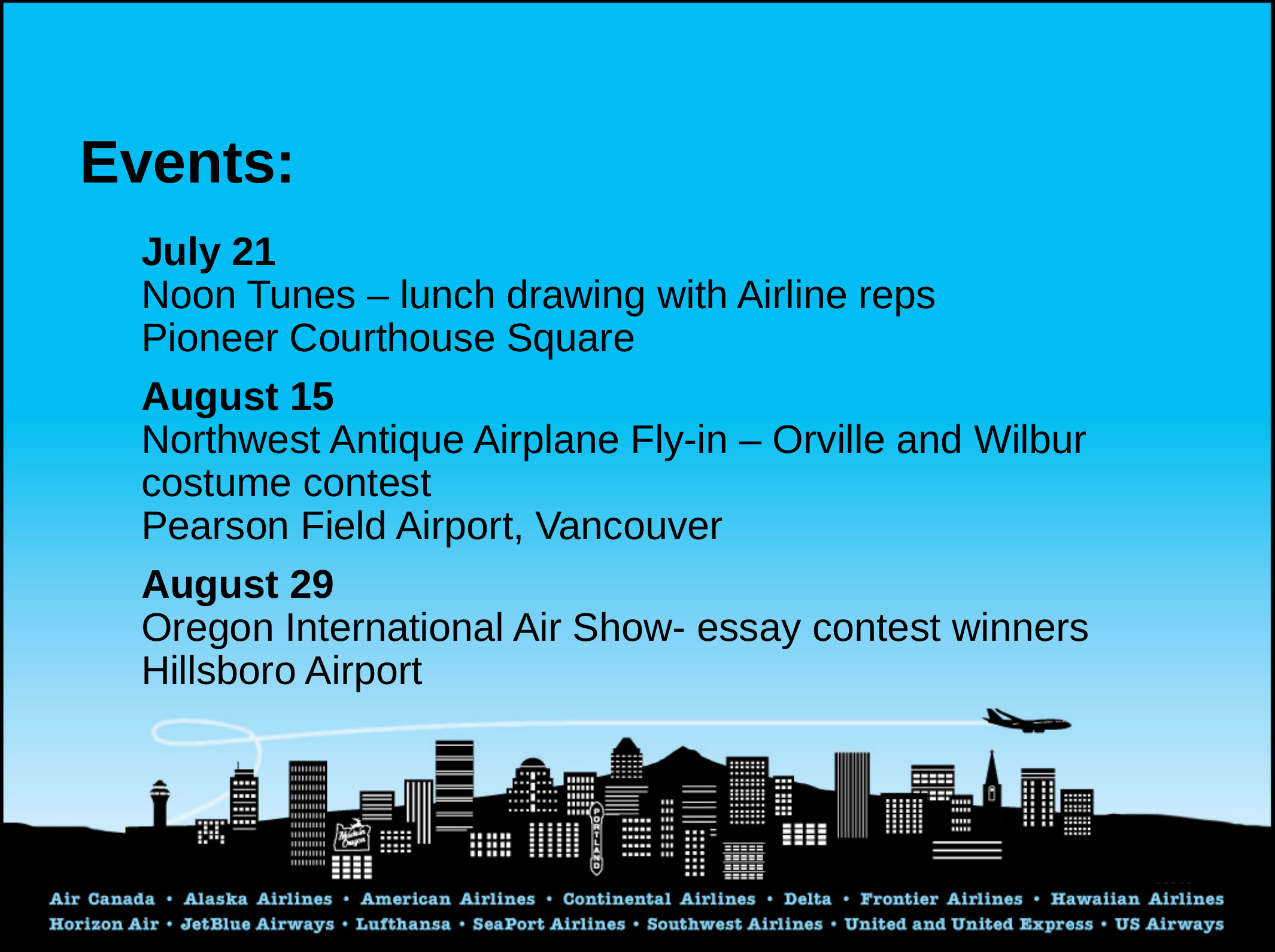

# Events:
July 21
Noon Tunes – lunch drawing with Airline reps
Pioneer Courthouse Square
August 15
Northwest Antique Airplane Fly-in – Orville and Wilbur costume contest
Pearson Field Airport, Vancouver
August 29
Oregon International Air Show- essay contest winners
Hillsboro Airport